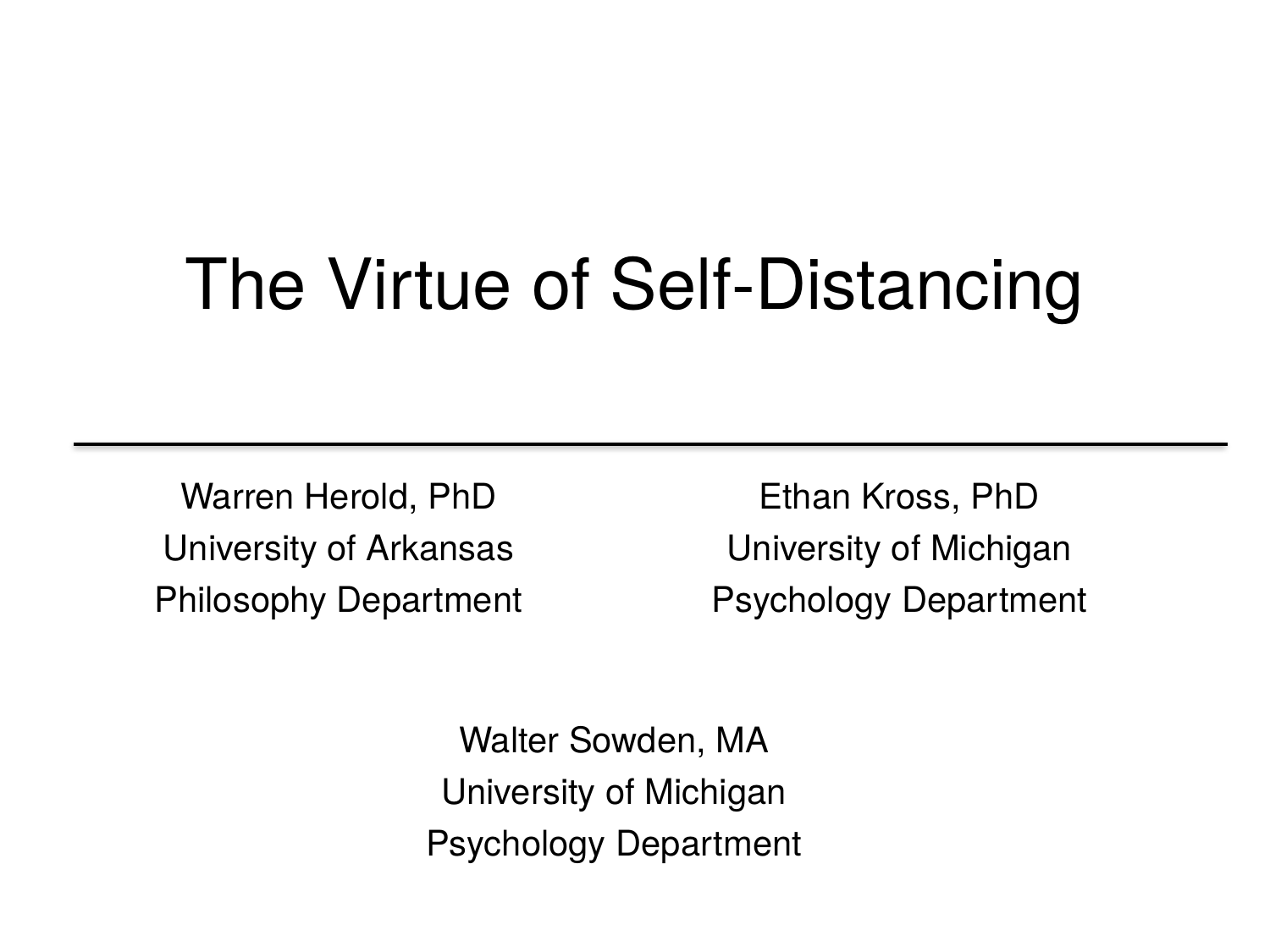

# The Virtue of Self-Distancing
Warren Herold, PhD
University of Arkansas
Philosophy Department
Ethan Kross, PhD
University of Michigan
Psychology Department
Walter Sowden, MA
University of Michigan
Psychology Department